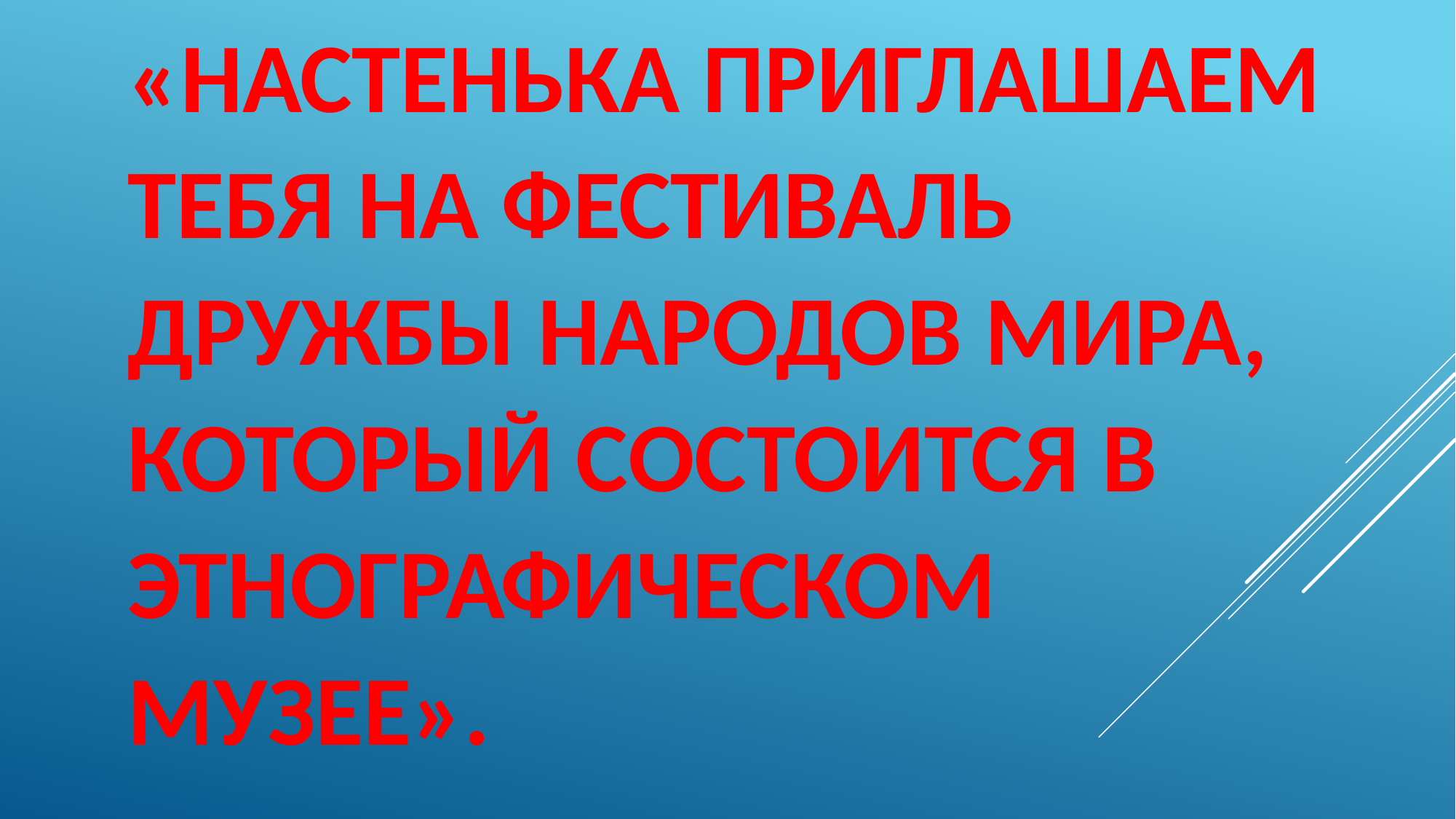

«НАСТЕНЬКА ПРИГЛАШАЕМ ТЕБЯ НА ФЕСТИВАЛЬ ДРУЖБЫ НАРОДОВ МИРА, КОТОРЫЙ СОСТОИТСЯ В ЭТНОГРАФИЧЕСКОМ МУЗЕЕ».